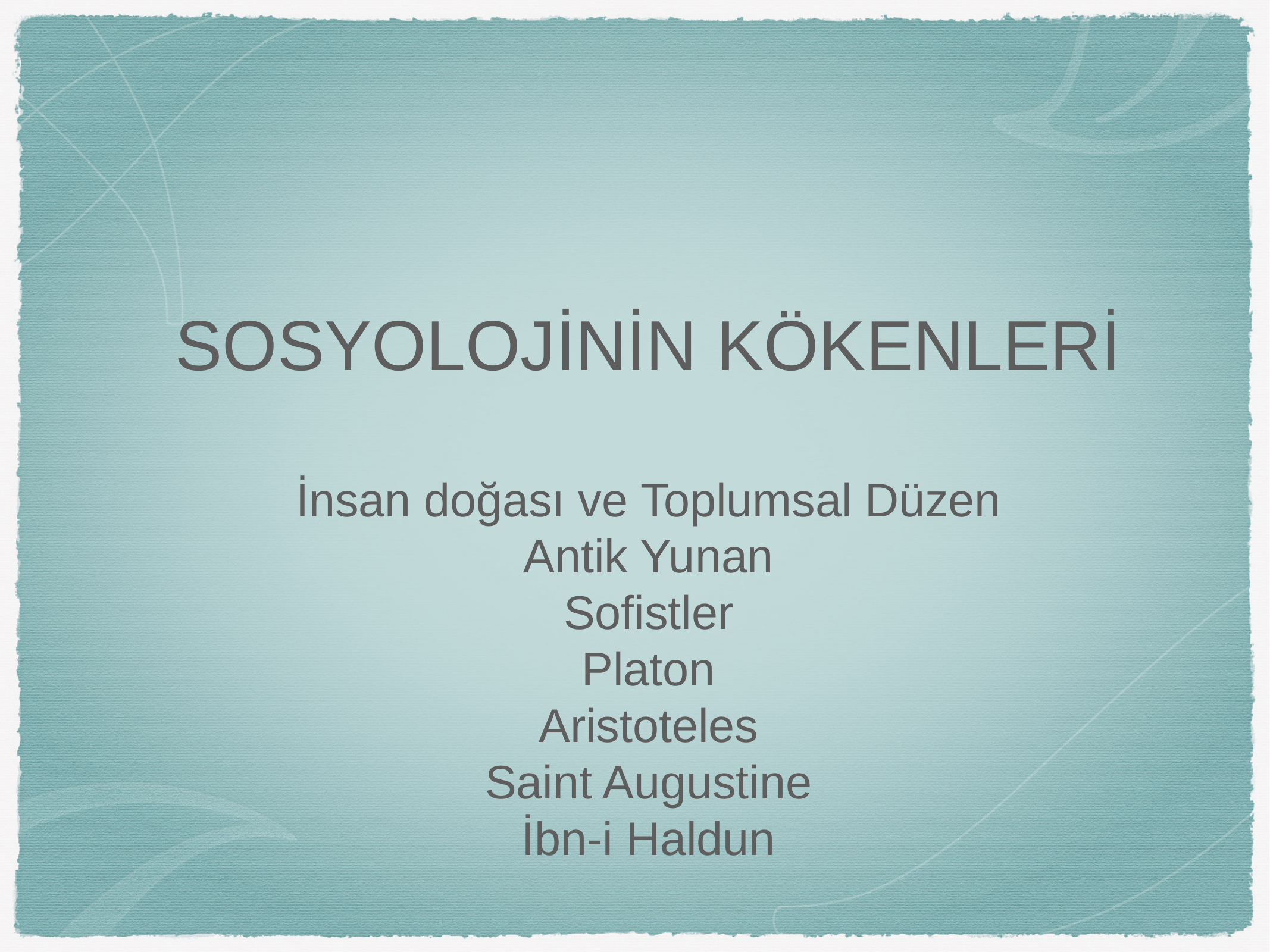

SOSYOLOJİNİN KÖKENLERİ

İnsan doğası ve Toplumsal Düzen
Antik Yunan
Sofistler
Platon
Aristoteles
Saint Augustine
İbn-i Haldun